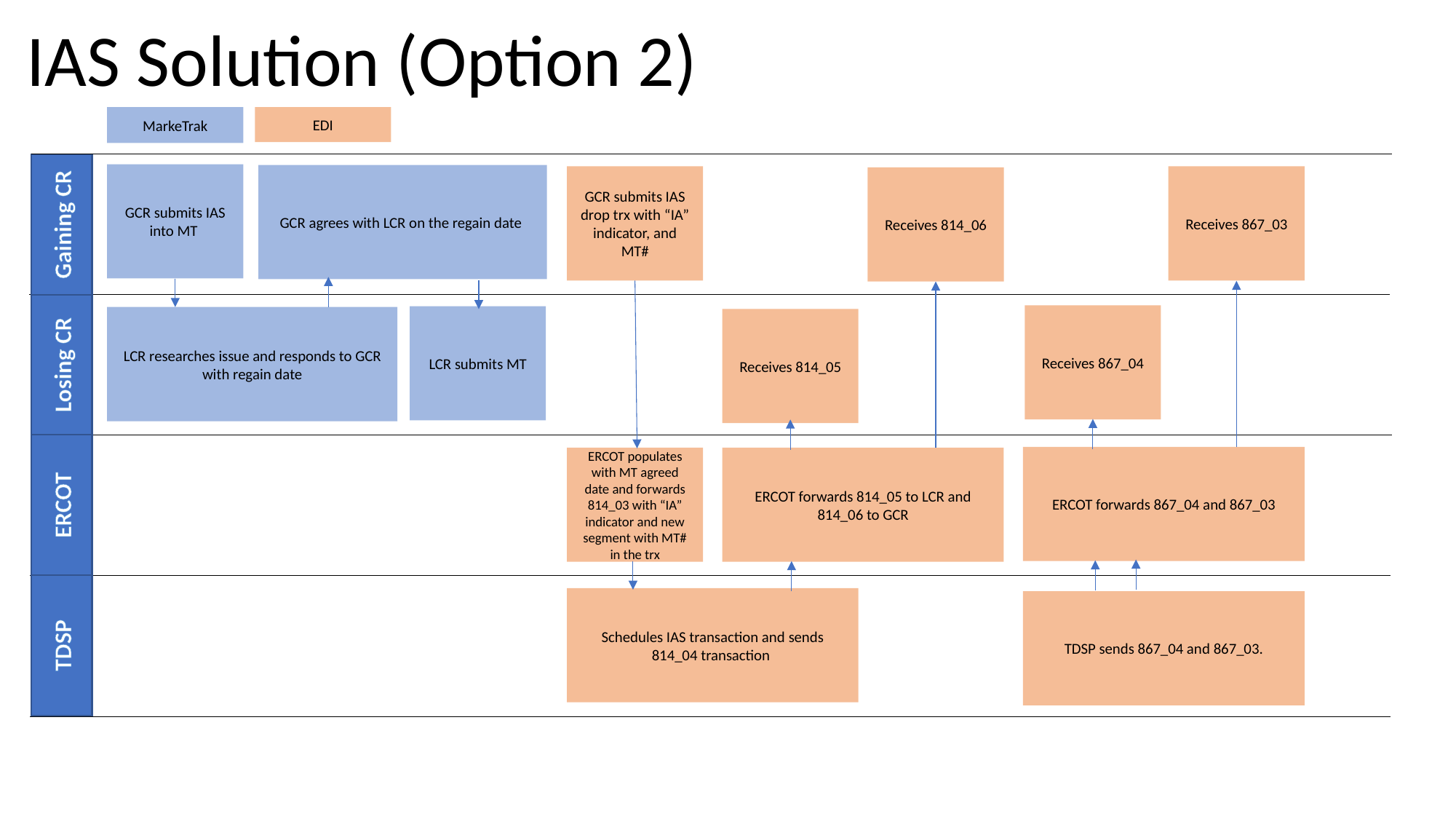

IAS Solution (Option 2)
MarkeTrak
EDI
GCR submits IAS into MT
GCR agrees with LCR on the regain date
GCR submits IAS drop trx with “IA” indicator, and MT#
Receives 867_03
Receives 814_06
Gaining CR
Receives 867_04
LCR submits MT
LCR researches issue and responds to GCR with regain date
Receives 814_05
Losing CR
ERCOT forwards 867_04 and 867_03
ERCOT populates with MT agreed date and forwards 814_03 with “IA” indicator and new segment with MT# in the trx
ERCOT forwards 814_05 to LCR and 814_06 to GCR
ERCOT
Schedules IAS transaction and sends 814_04 transaction
TDSP sends 867_04 and 867_03.
TDSP